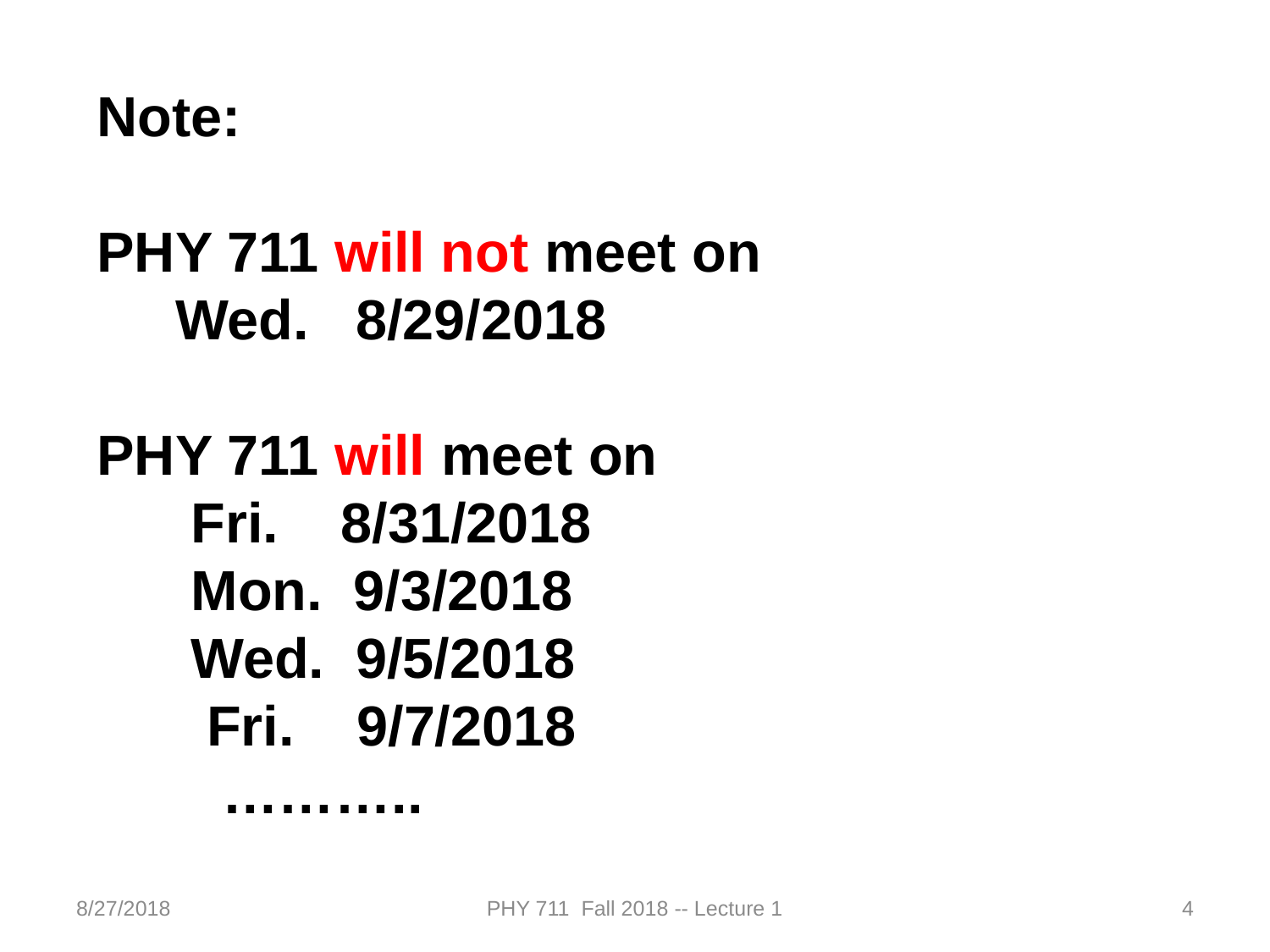

Note:

PHY 711 will not meet on
     Wed.   8/29/2018

PHY 711 will meet on
      Fri.    8/31/2018
      Mon.  9/3/2018
      Wed.  9/5/2018
       Fri.    9/7/2018
        ………..

8/27/2018
PHY 711  Fall 2018 -- Lecture 1
4